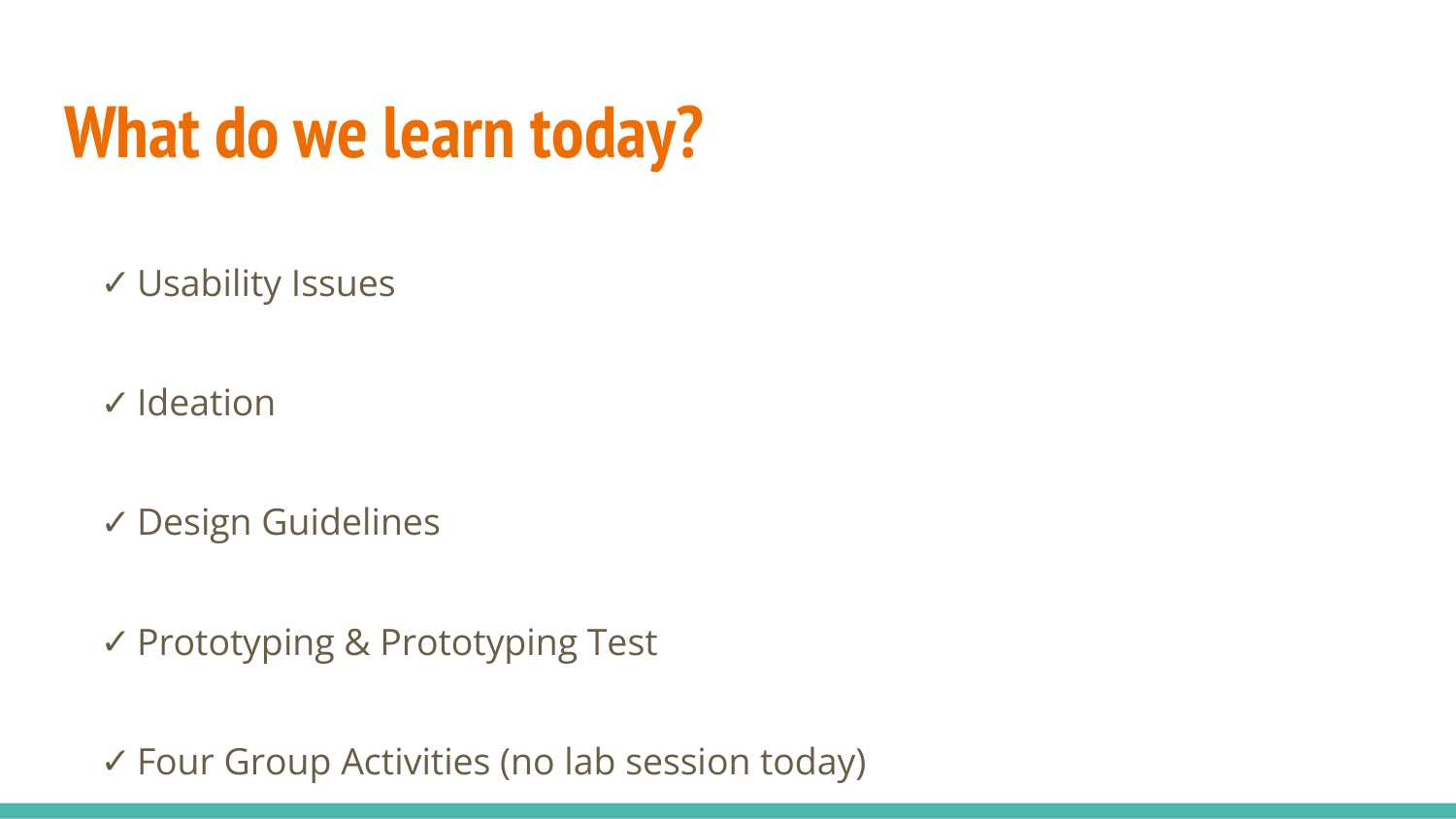

# What do we learn today?
Usability Issues
Ideation
Design Guidelines
Prototyping & Prototyping Test
Four Group Activities (no lab session today)